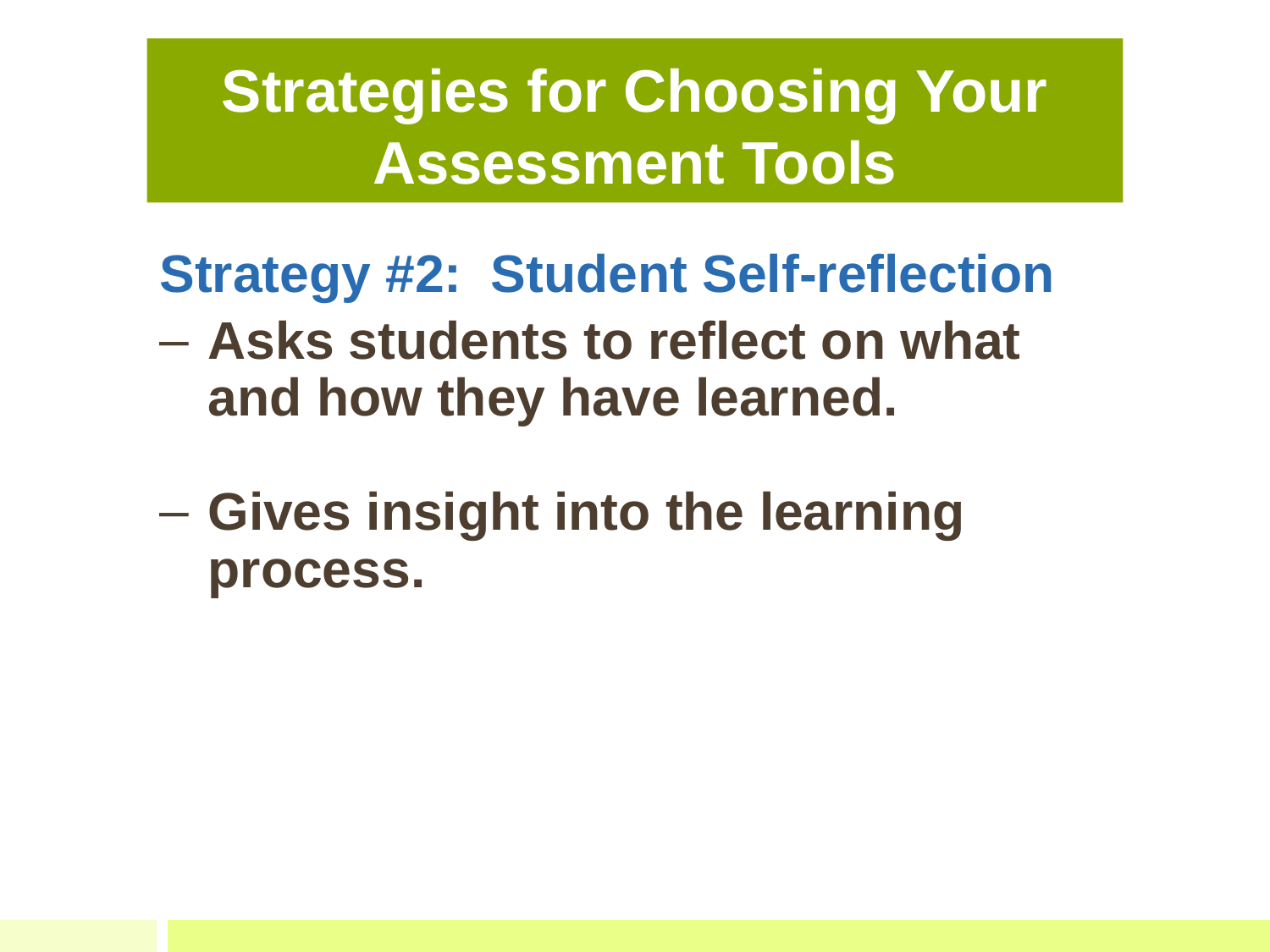

# Strategies for Choosing Your Assessment Tools
Strategy #2:  Student Self-reflection
Asks students to reflect on what and how they have learned.

Gives insight into the learning process.